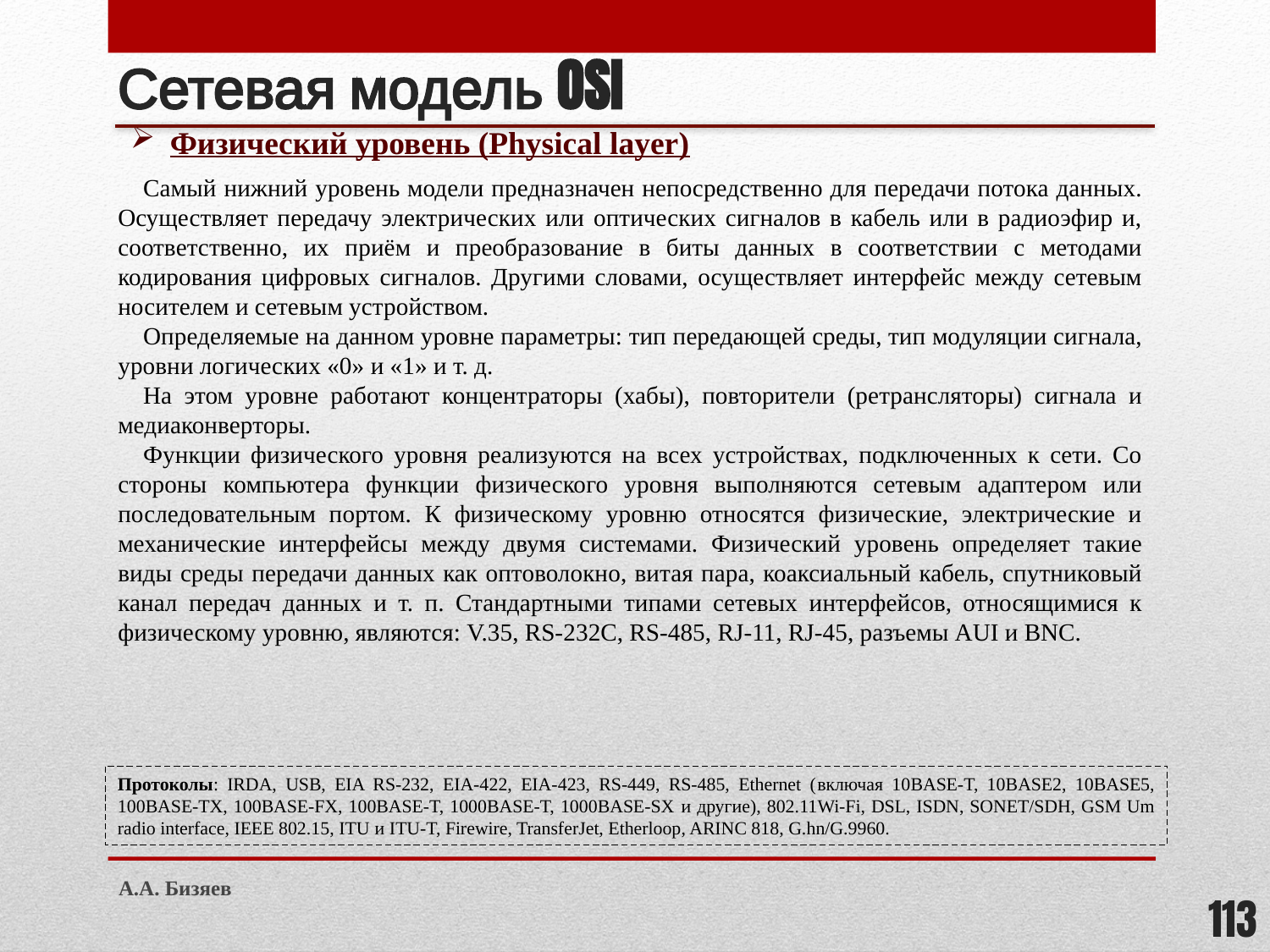

# Сетевая модель OSI
Физический уровень (Physical layer)
Самый нижний уровень модели предназначен непосредственно для передачи потока данных. Осуществляет передачу электрических или оптических сигналов в кабель или в радиоэфир и, соответственно, их приём и преобразование в биты данных в соответствии с методами кодирования цифровых сигналов. Другими словами, осуществляет интерфейс между сетевым носителем и сетевым устройством.
Определяемые на данном уровне параметры: тип передающей среды, тип модуляции сигнала, уровни логических «0» и «1» и т. д.
На этом уровне работают концентраторы (хабы), повторители (ретрансляторы) сигнала и медиаконверторы.
Функции физического уровня реализуются на всех устройствах, подключенных к сети. Со стороны компьютера функции физического уровня выполняются сетевым адаптером или последовательным портом. К физическому уровню относятся физические, электрические и механические интерфейсы между двумя системами. Физический уровень определяет такие виды среды передачи данных как оптоволокно, витая пара, коаксиальный кабель, спутниковый канал передач данных и т. п. Стандартными типами сетевых интерфейсов, относящимися к физическому уровню, являются: V.35, RS-232C, RS-485, RJ-11, RJ-45, разъемы AUI и BNC.
Протоколы: IRDA, USB, EIA RS-232, EIA-422, EIA-423, RS-449, RS-485, Ethernet (включая 10BASE-T, 10BASE2, 10BASE5, 100BASE-TX, 100BASE-FX, 100BASE-T, 1000BASE-T, 1000BASE-SX и другие), 802.11Wi-Fi, DSL, ISDN, SONET/SDH, GSM Um radio interface, IEEE 802.15, ITU и ITU-T, Firewire, TransferJet, Etherloop, ARINC 818, G.hn/G.9960.
А.А. Бизяев
113